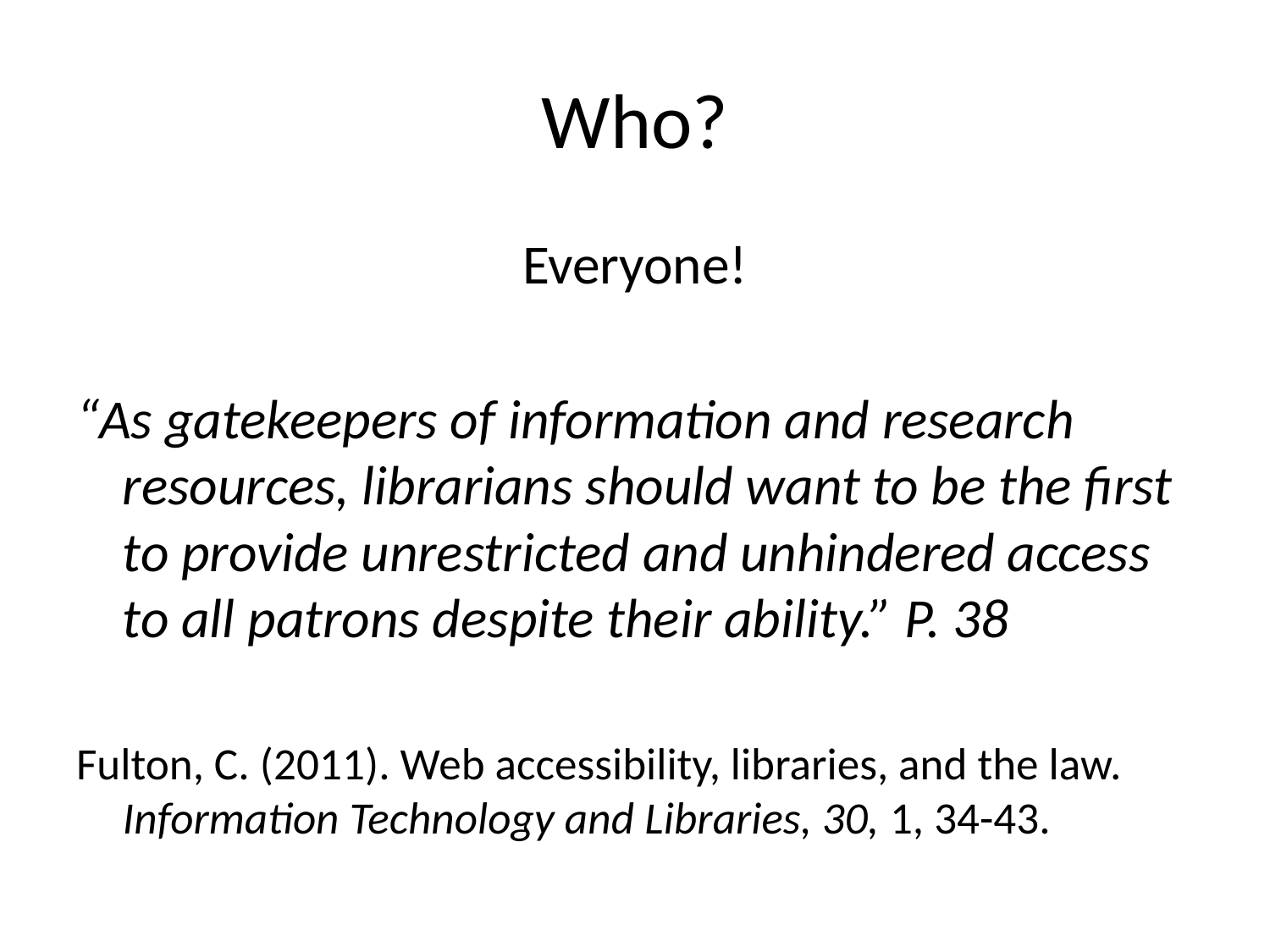

# Who?
Everyone!

“As gatekeepers of information and research resources, librarians should want to be the first to provide unrestricted and unhindered access to all patrons despite their ability.” P. 38

Fulton, C. (2011). Web accessibility, libraries, and the law. Information Technology and Libraries, 30, 1, 34-43.